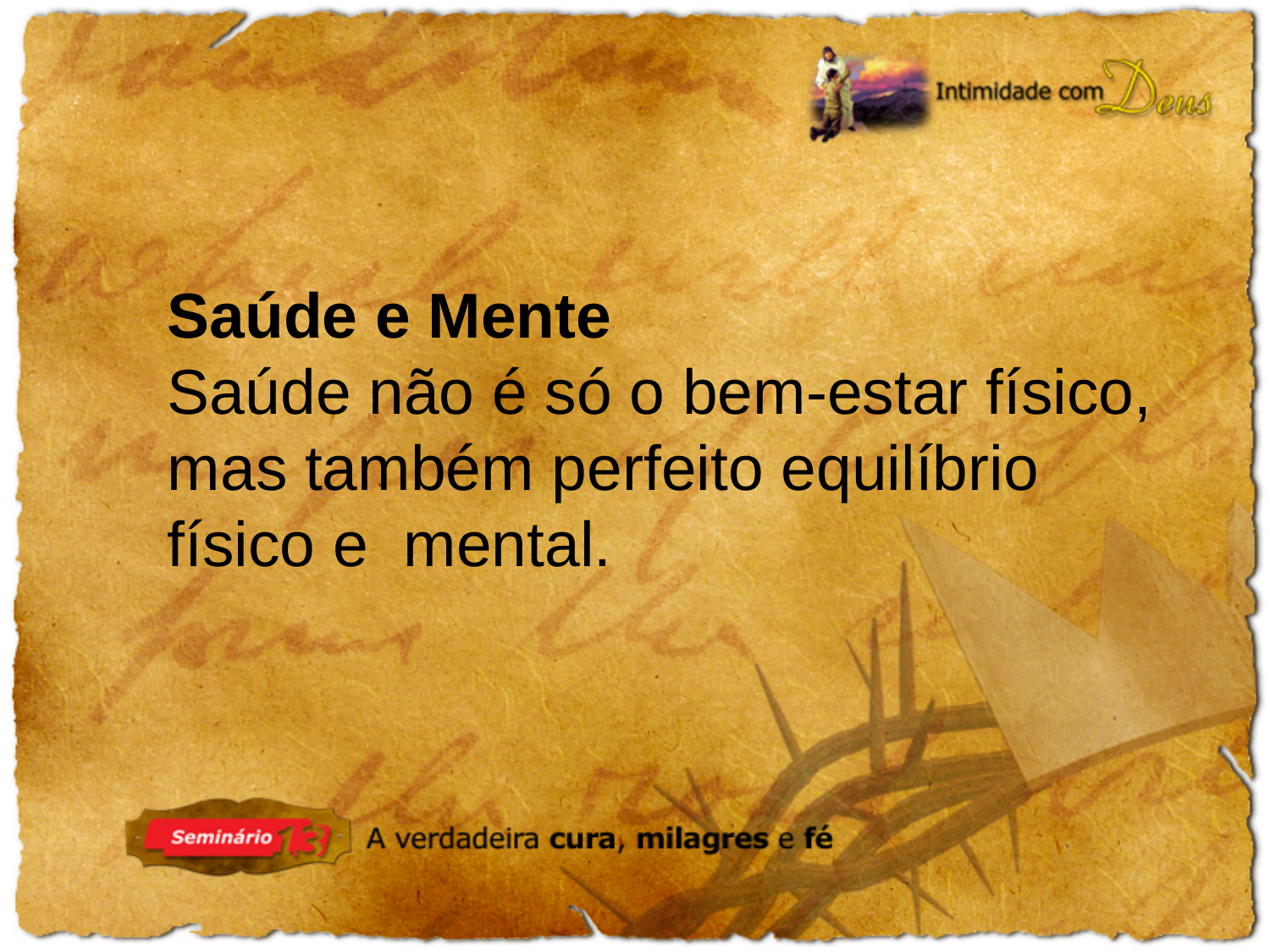

Saúde e Mente
Saúde não é só o bem-estar físico, mas também perfeito equilíbrio físico e  mental.